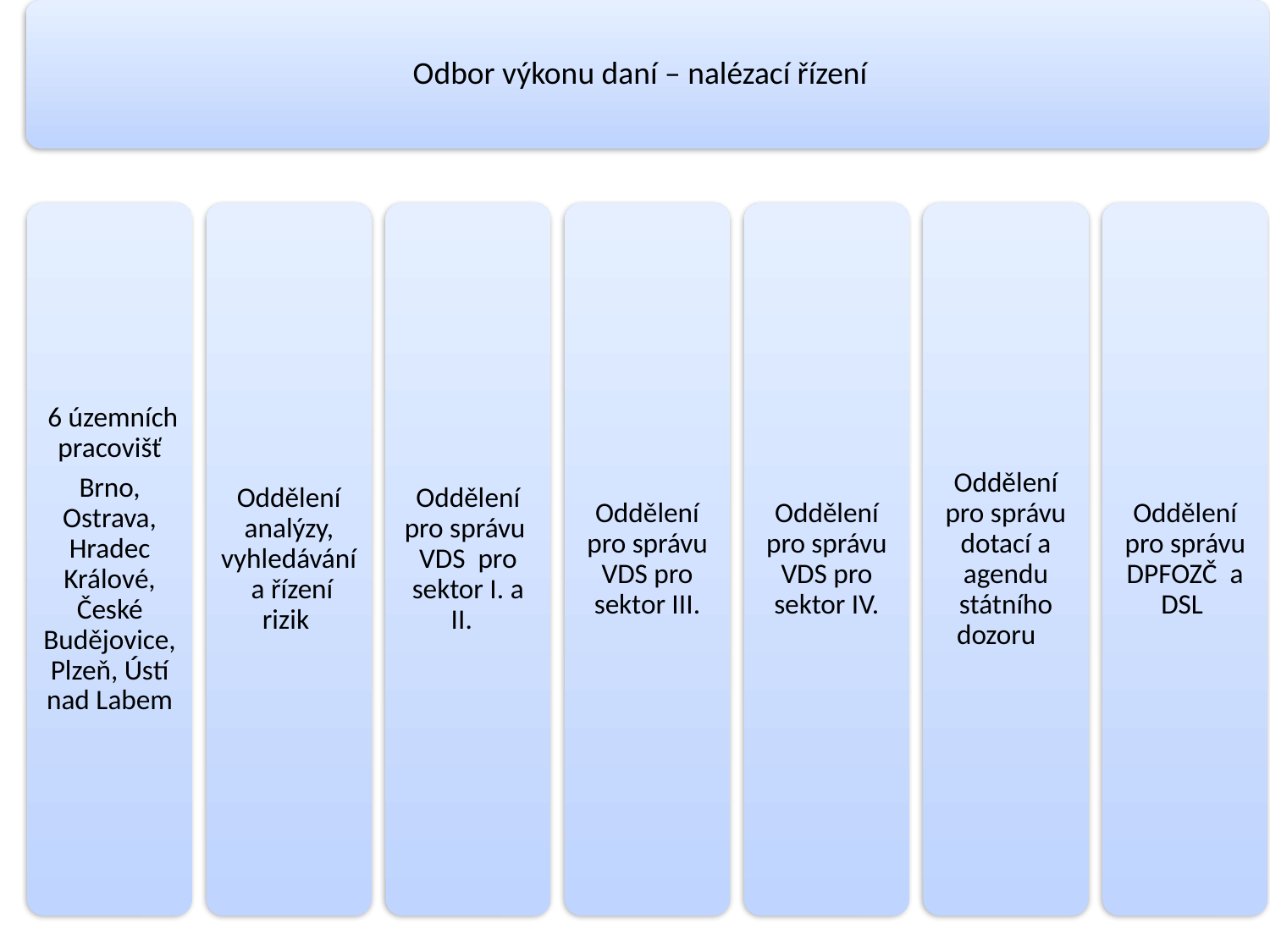

Odbor výkonu daní – nalézací řízení
 6 územních  pracovišť
Brno, Ostrava, Hradec Králové, České Budějovice, Plzeň, Ústí nad Labem
Oddělení analýzy, vyhledávání  a řízení rizik
Oddělení pro správu  VDS  pro sektor I. a II.
Oddělení pro správu VDS pro sektor III.
Oddělení pro správu VDS pro sektor IV.
Oddělení pro správu dotací a agendu státního dozoru
Oddělení pro správu DPFOZČ  a DSL